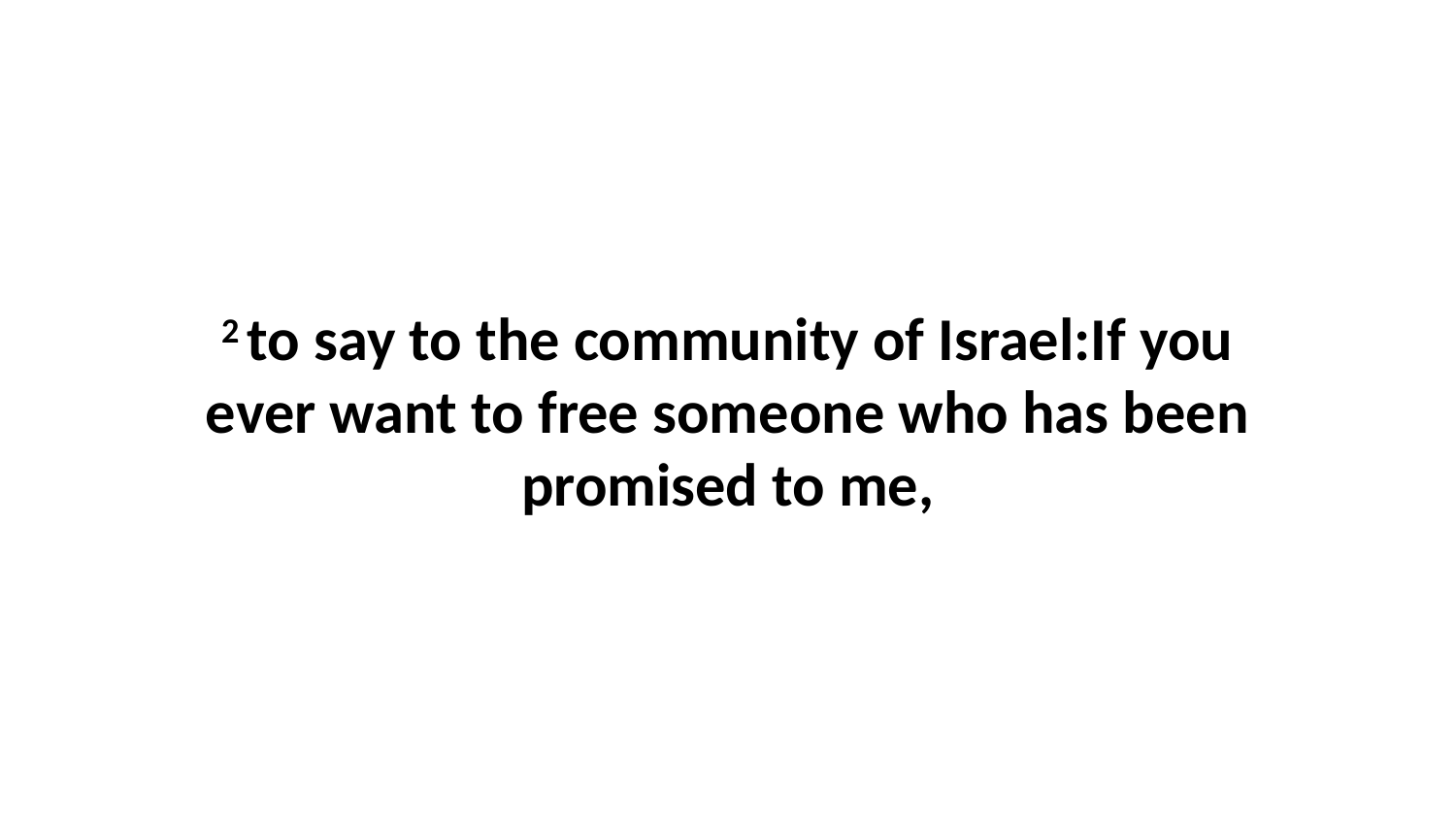

2 to say to the community of Israel:If you ever want to free someone who has been promised to me,